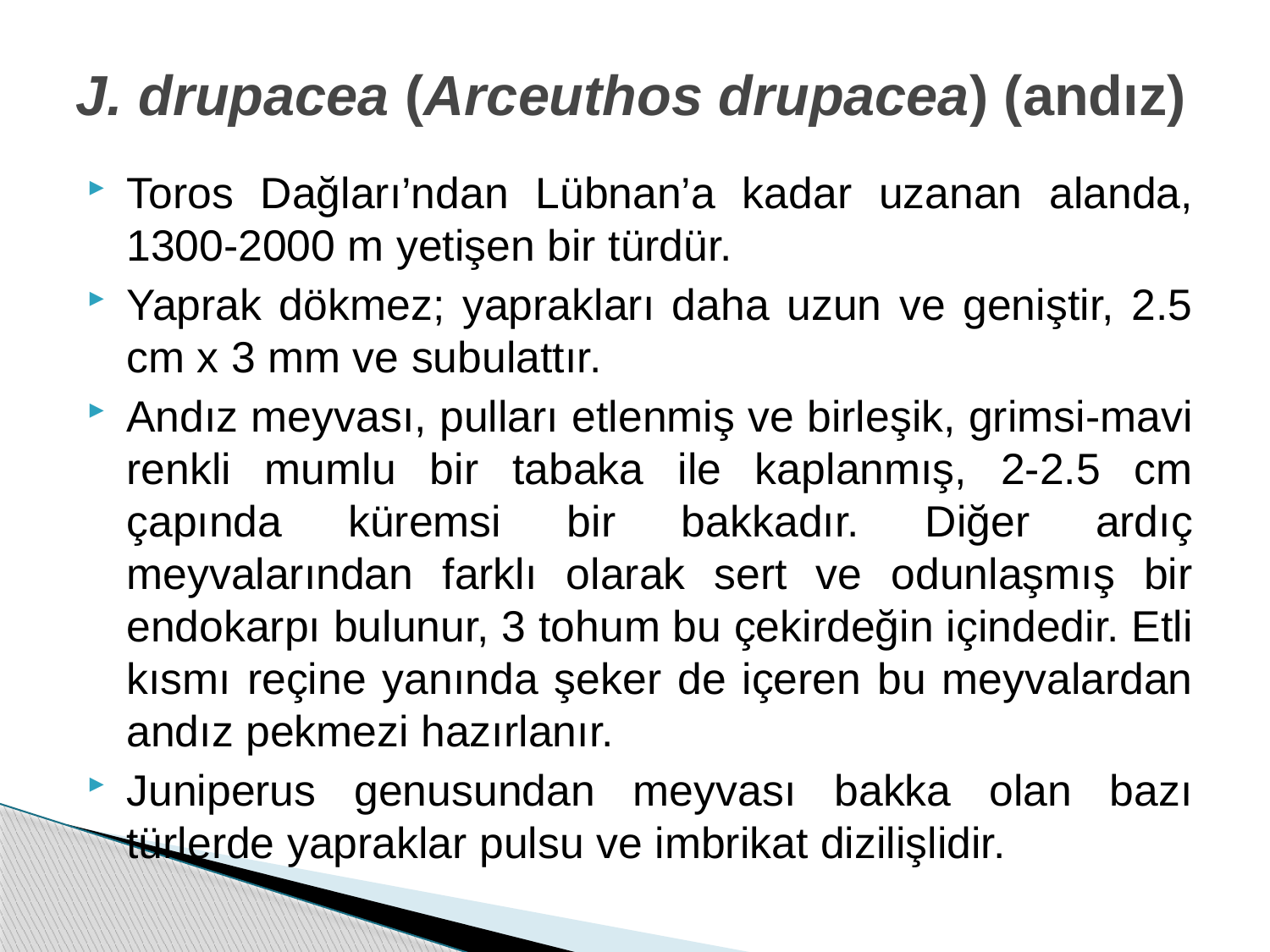

# J. drupacea (Arceuthos drupacea) (andız)
Toros Dağları’ndan Lübnan’a kadar uzanan alanda, 1300-2000 m yetişen bir türdür.
Yaprak dökmez; yaprakları daha uzun ve geniştir, 2.5 cm x 3 mm ve subulattır.
Andız meyvası, pulları etlenmiş ve birleşik, grimsi-mavi renkli mumlu bir tabaka ile kaplanmış, 2-2.5 cm çapında küremsi bir bakkadır. Diğer ardıç meyvalarından farklı olarak sert ve odunlaşmış bir endokarpı bulunur, 3 tohum bu çekirdeğin içindedir. Etli kısmı reçine yanında şeker de içeren bu meyvalardan andız pekmezi hazırlanır.
Juniperus genusundan meyvası bakka olan bazı türlerde yapraklar pulsu ve imbrikat dizilişlidir.